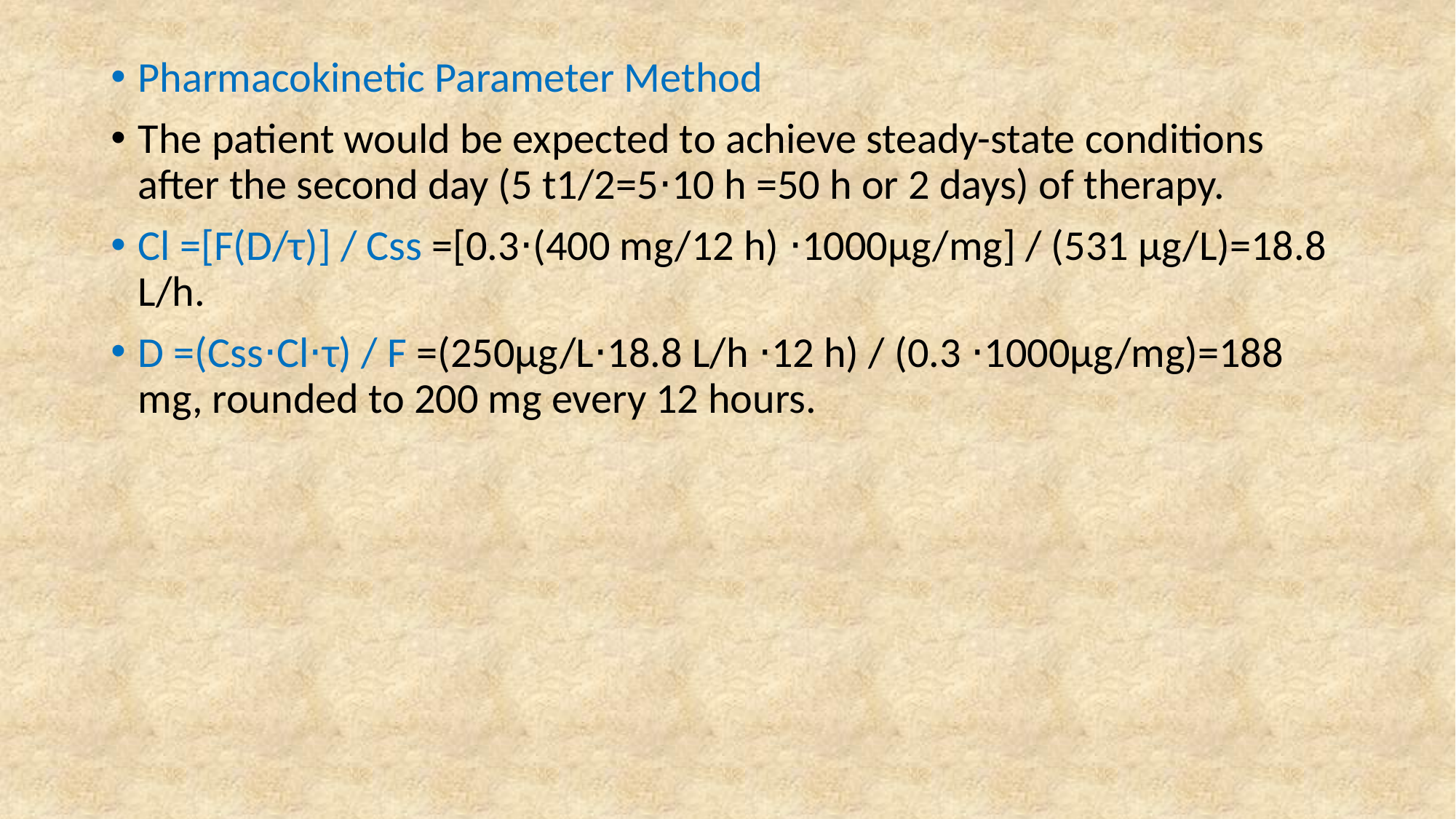

Pharmacokinetic Parameter Method
The patient would be expected to achieve steady-state conditions after the second day (5 t1/2=5⋅10 h =50 h or 2 days) of therapy.
Cl =[F(D/τ)] / Css =[0.3⋅(400 mg/12 h) ⋅1000μg/mg] / (531 μg/L)=18.8 L/h.
D =(Css⋅Cl⋅τ) / F =(250μg/L⋅18.8 L/h ⋅12 h) / (0.3 ⋅1000μg/mg)=188 mg, rounded to 200 mg every 12 hours.